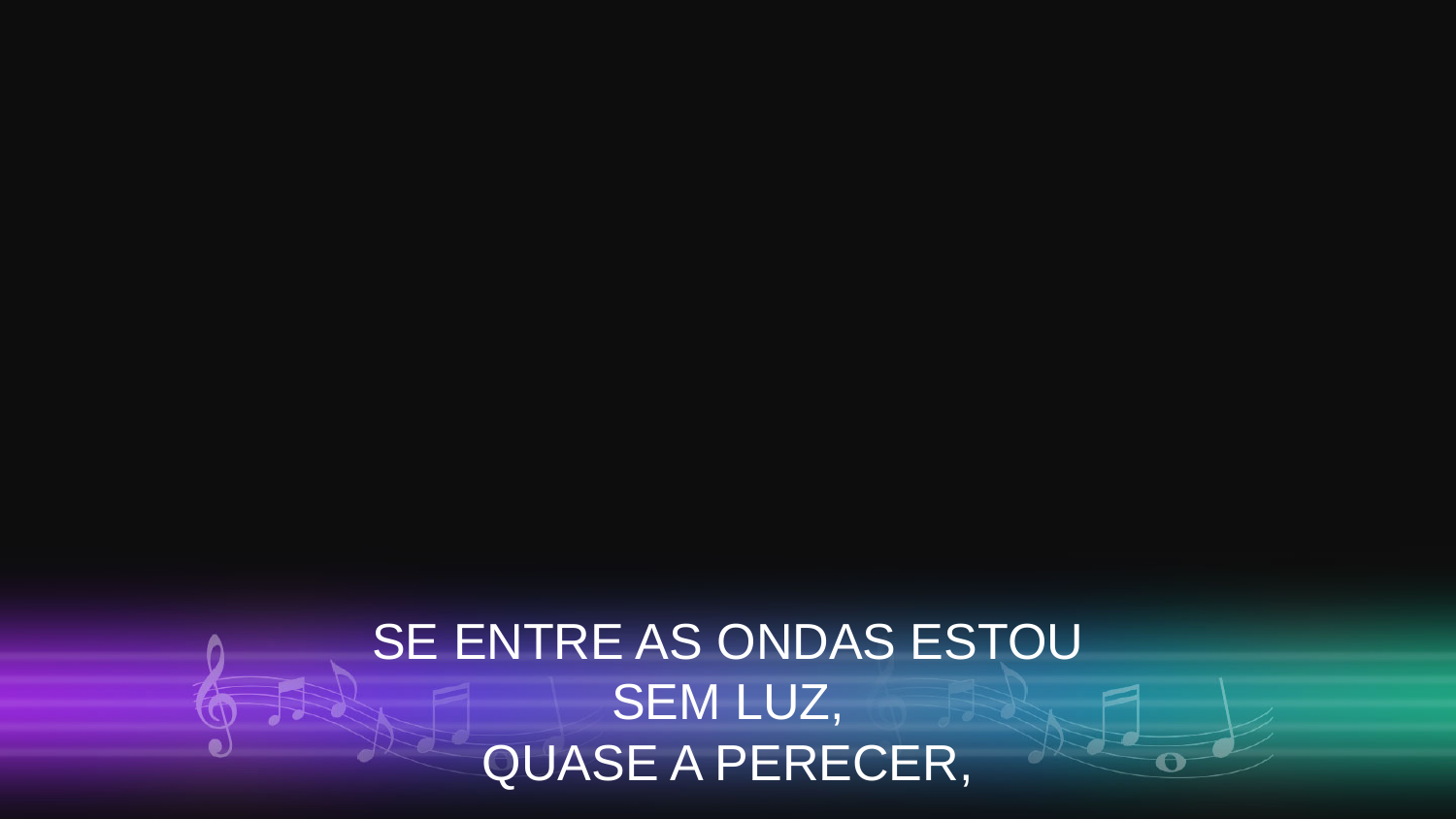

SE ENTRE AS ONDAS ESTOU SEM LUZ,
QUASE A PERECER,